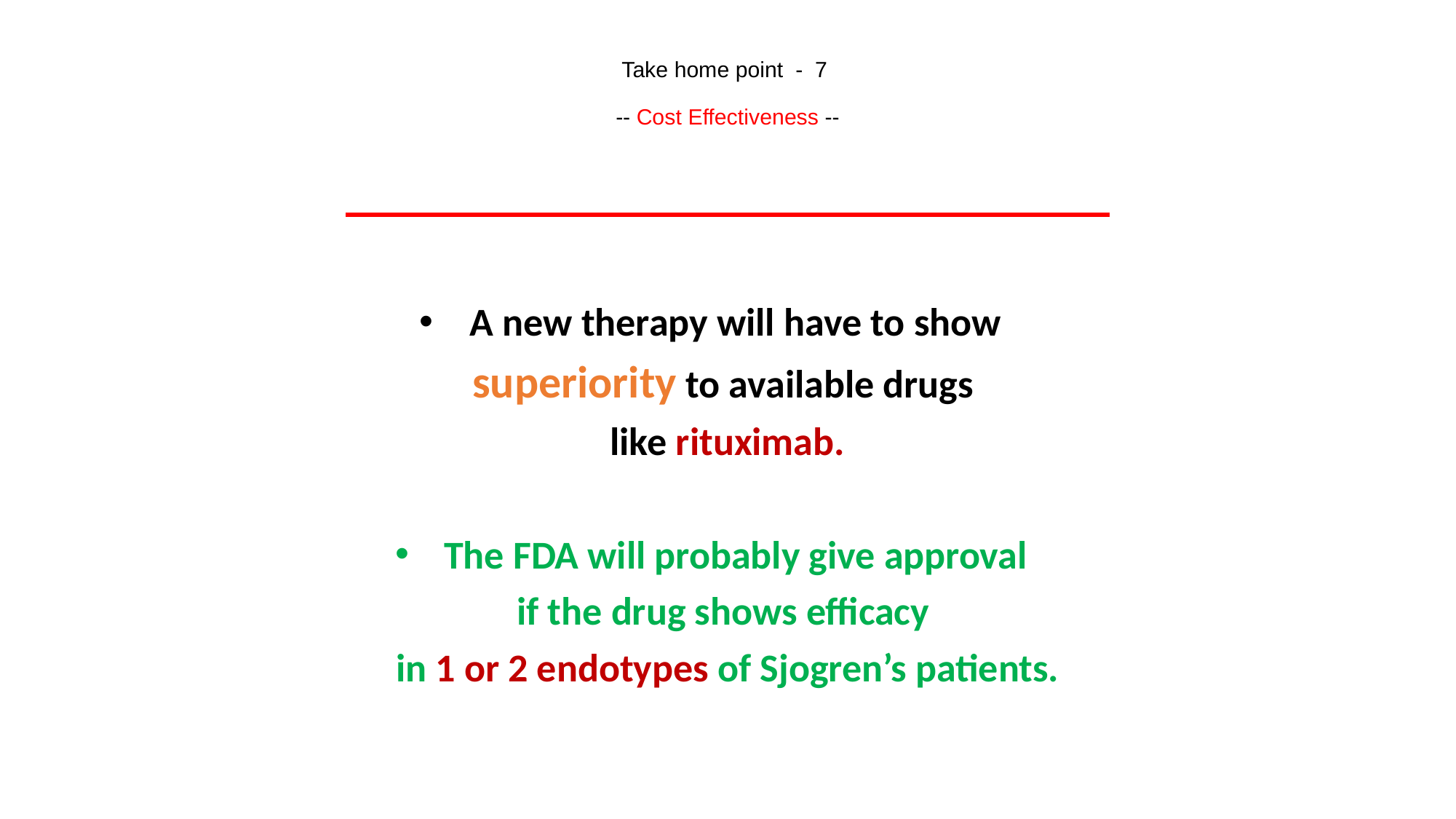

# Take home point  -  7 -- Cost Effectiveness --

A new therapy will have to show
superiority to available drugs
like rituximab.

The FDA will probably give approval
if the drug shows efficacy
in 1 or 2 endotypes of Sjogren’s patients.